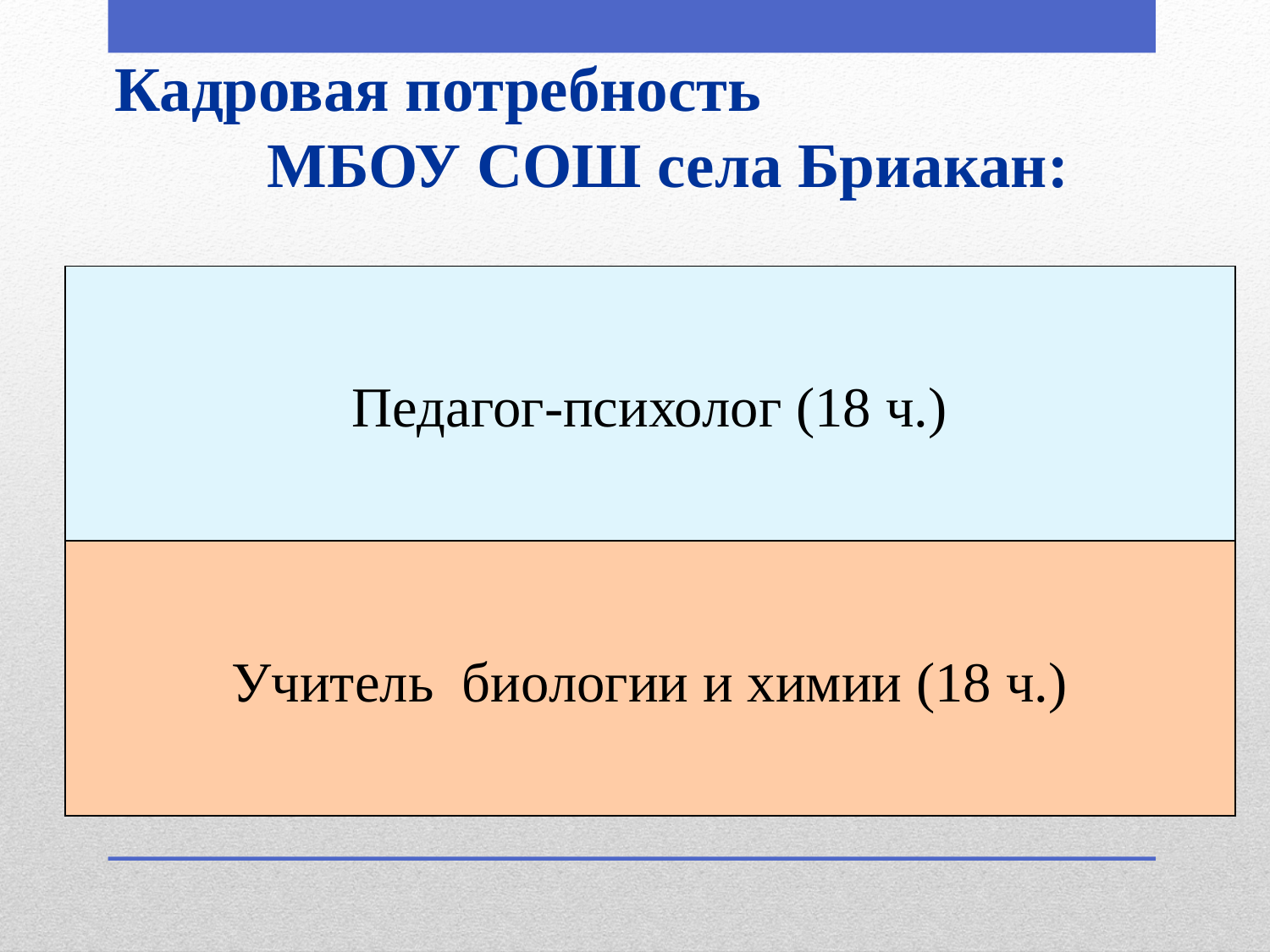

# Кадровая потребность                               МБОУ СОШ села Бриакан:

| Педагог-психолог (18 ч.) |
| --- |
| Учитель биологии и химии (18 ч.) |